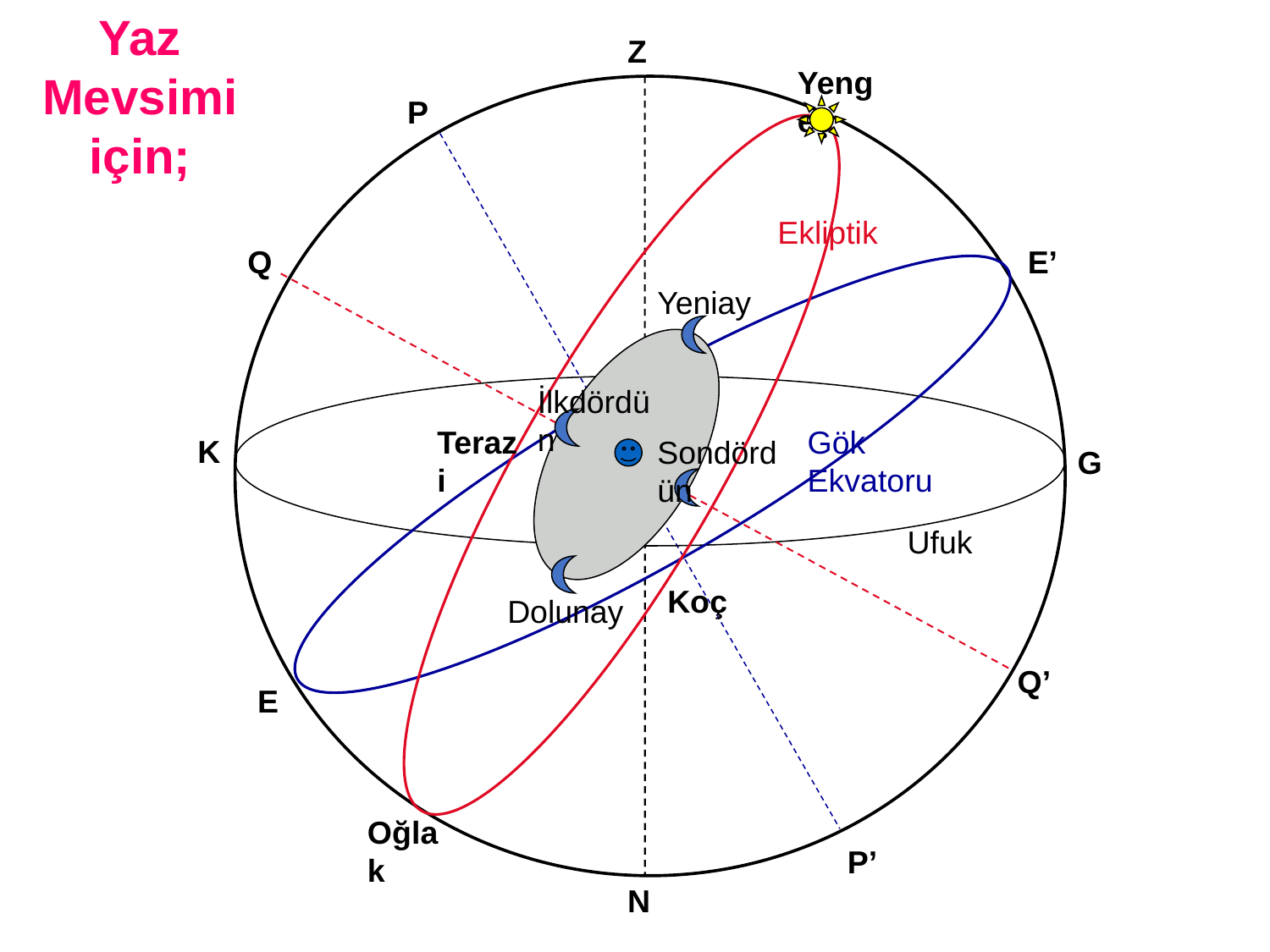

Yaz Mevsimi için;
Z
Yengeç

P

Ekliptik
Q
E’
Yeniay

İlkdördün

Terazi
Gök Ekvatoru
K
Sondördün
G

Ufuk

Koç
Dolunay
Q’
E
Oğlak
P’
N